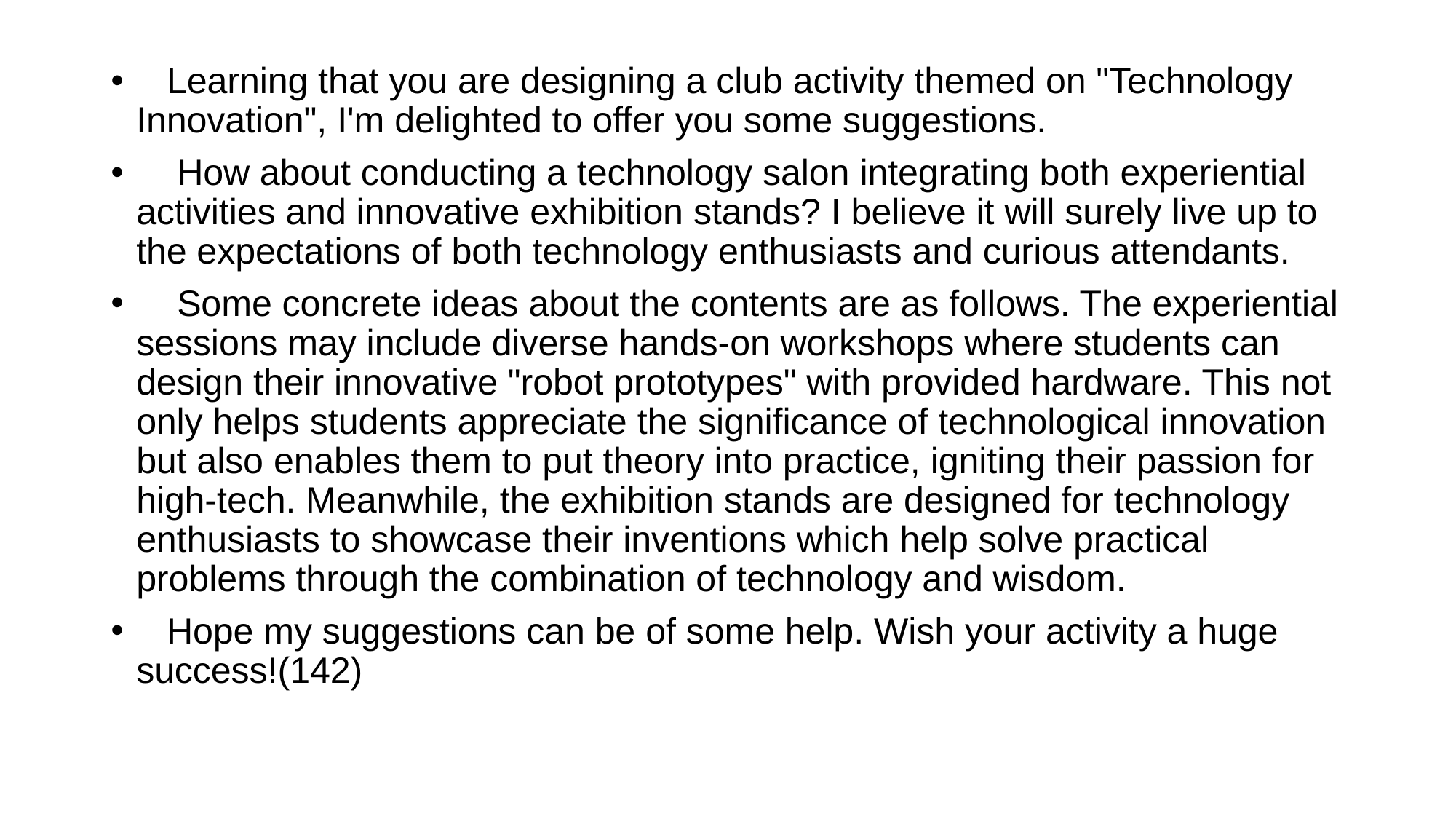

#
   Learning that you are designing a club activity themed on "Technology Innovation", I'm delighted to offer you some suggestions.
    How about conducting a technology salon integrating both experiential activities and innovative exhibition stands? I believe it will surely live up to the expectations of both technology enthusiasts and curious attendants.
    Some concrete ideas about the contents are as follows. The experiential sessions may include diverse hands-on workshops where students can design their innovative "robot prototypes" with provided hardware. This not only helps students appreciate the significance of technological innovation but also enables them to put theory into practice, igniting their passion for high-tech. Meanwhile, the exhibition stands are designed for technology enthusiasts to showcase their inventions which help solve practical problems through the combination of technology and wisdom.
   Hope my suggestions can be of some help. Wish your activity a huge success!(142)